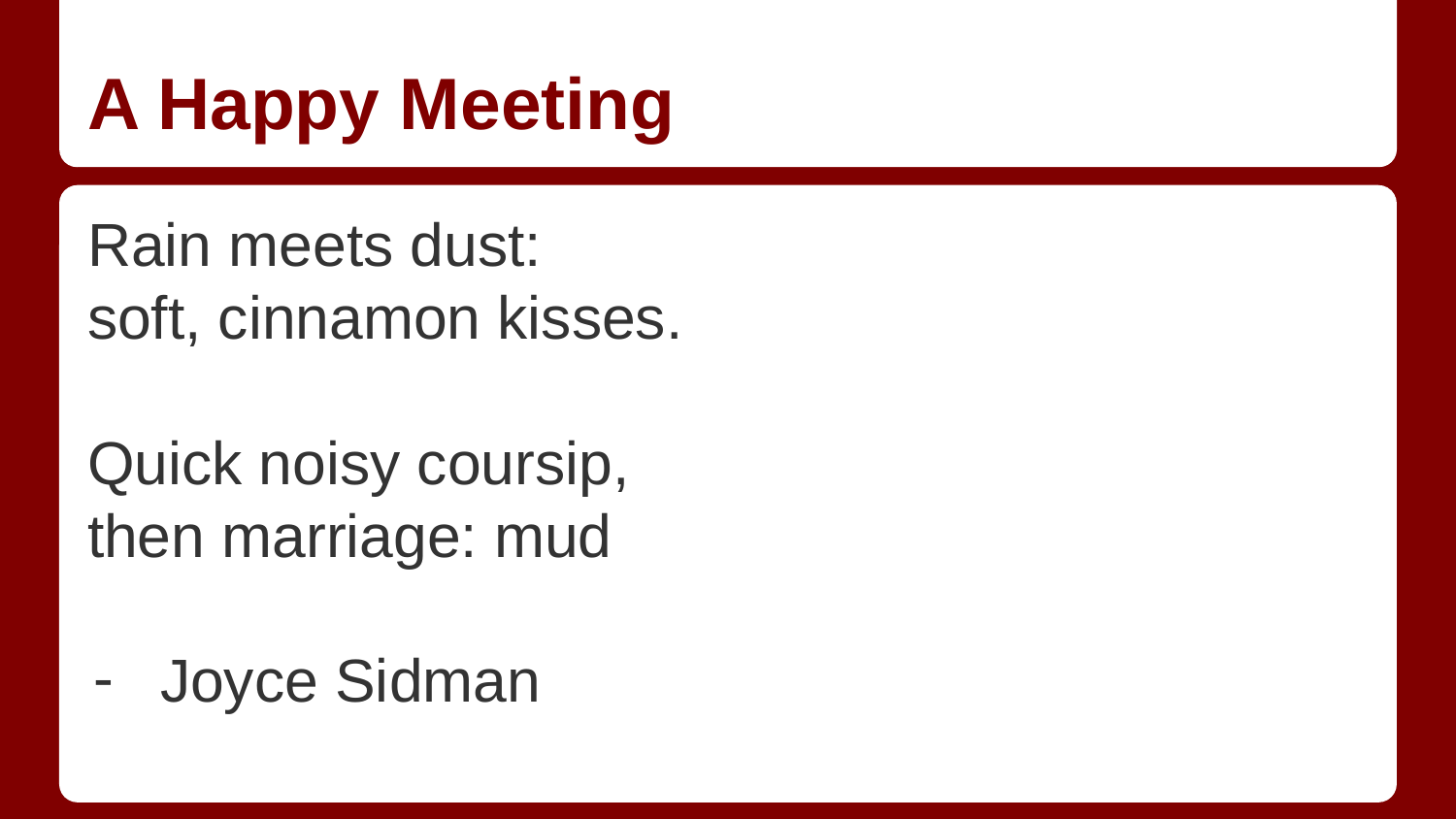

# A Happy Meeting
Rain meets dust:
soft, cinnamon kisses.

Quick noisy coursip,
then marriage: mud

Joyce Sidman